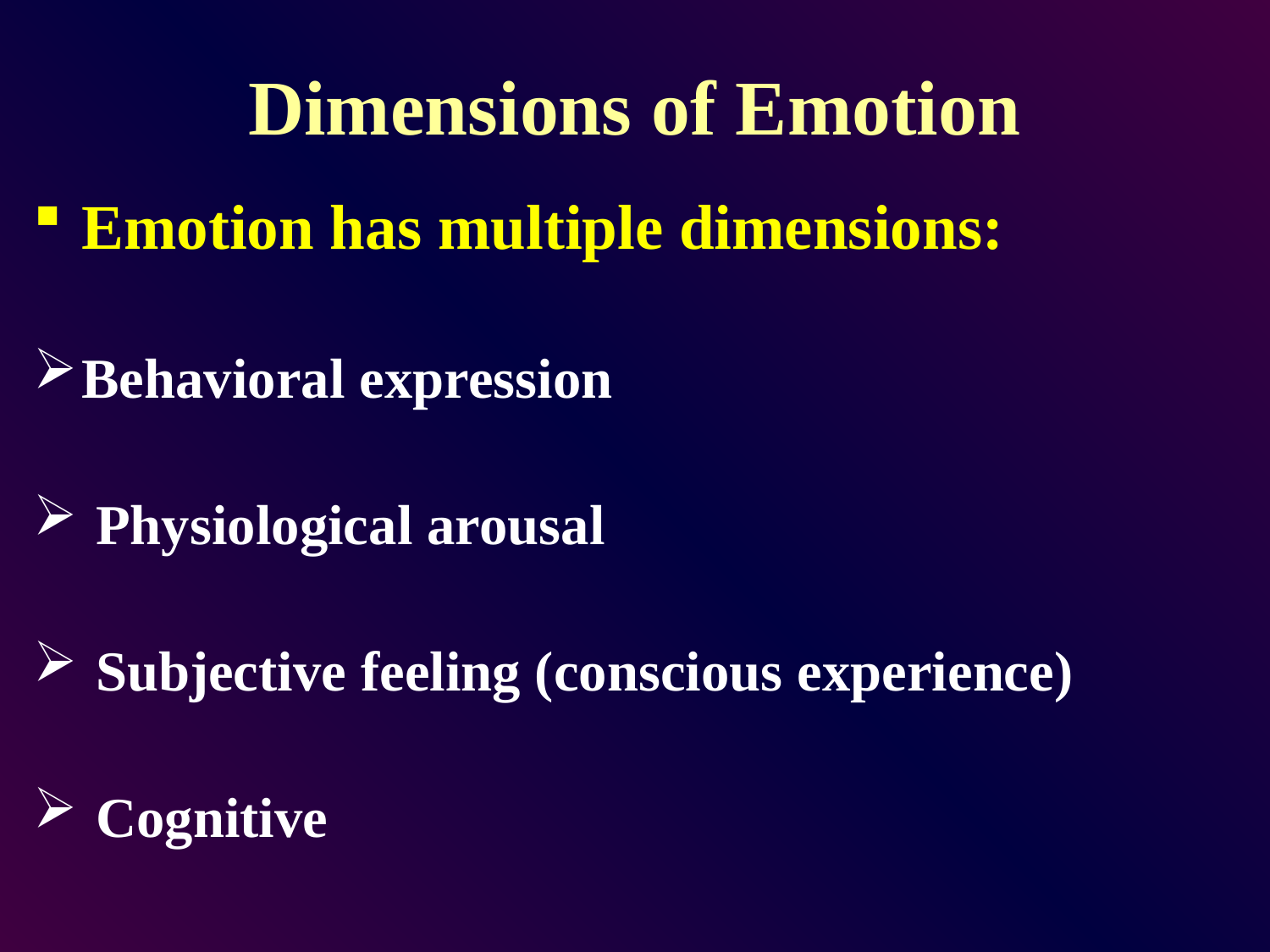

# Dimensions of Emotion
Emotion has multiple dimensions:
Behavioral expression
 Physiological arousal
 Subjective feeling (conscious experience)
 Cognitive